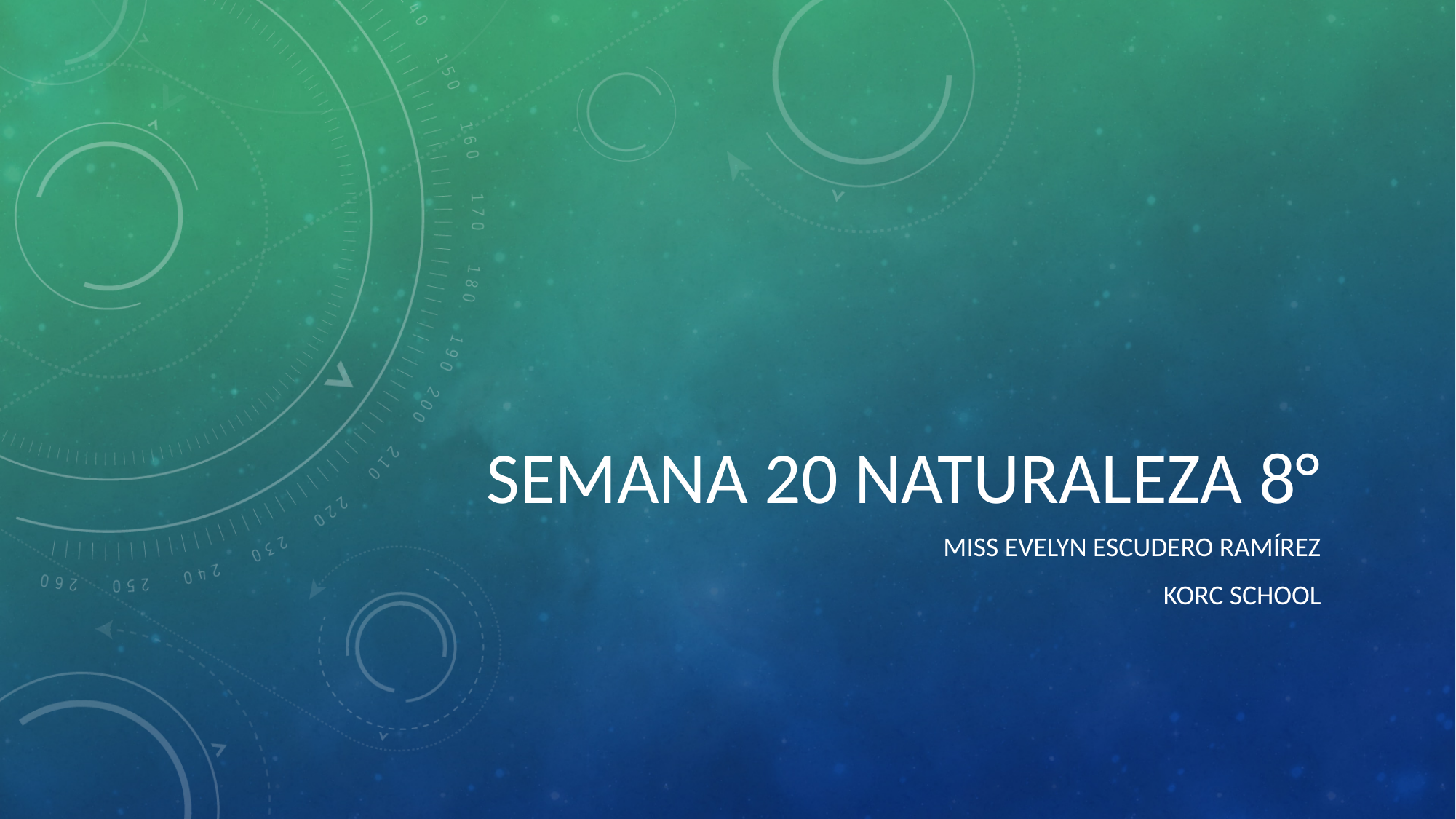

# Semana 20 Naturaleza 8°
Miss Evelyn escudero Ramírez
Korc School